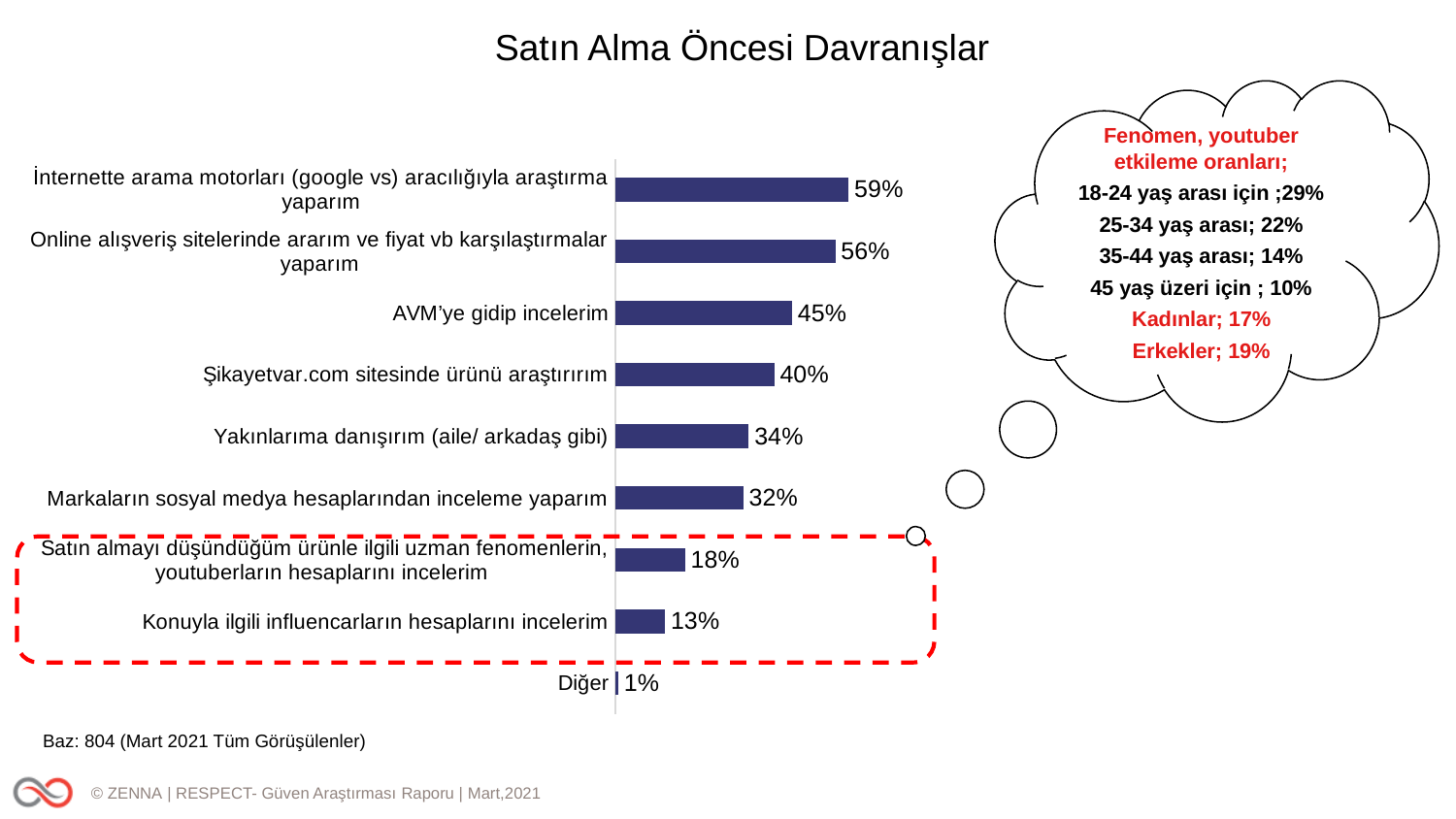

Satın Alma Öncesi Davranışlar
Fenomen, youtuber etkileme oranları;
18-24 yaş arası için ;29%
25-34 yaş arası; 22%
35-44 yaş arası; 14%
45 yaş üzeri için ; 10%
Kadınlar; 17%
Erkekler; 19%

### Chart

| Category | Series 1 |
|---|---|
| İnternette arama motorları (google vs) aracılığıyla araştırma yaparım | 0.5896 |
| Online alışveriş sitelerinde ararım ve fiyat vb karşılaştırmalar yaparım | 0.556 |
| AVM’ye gidip incelerim | 0.4465 |
| Şikayetvar.com sitesinde ürünü araştırırım | 0.4017 |
| Yakınlarıma danışırım (aile/ arkadaş gibi) | 0.3371 |
| Markaların sosyal medya hesaplarından inceleme yaparım | 0.3234 |
| Satın almayı düşündüğüm ürünle ilgili uzman fenomenlerin, youtuberların hesaplarını incelerim  | 0.1766 |
| Konuyla ilgili influencarların hesaplarını incelerim | 0.12560000000000002 |
| Diğer | 0.0075 |
Baz: 804 (Mart 2021 Tüm Görüşülenler)